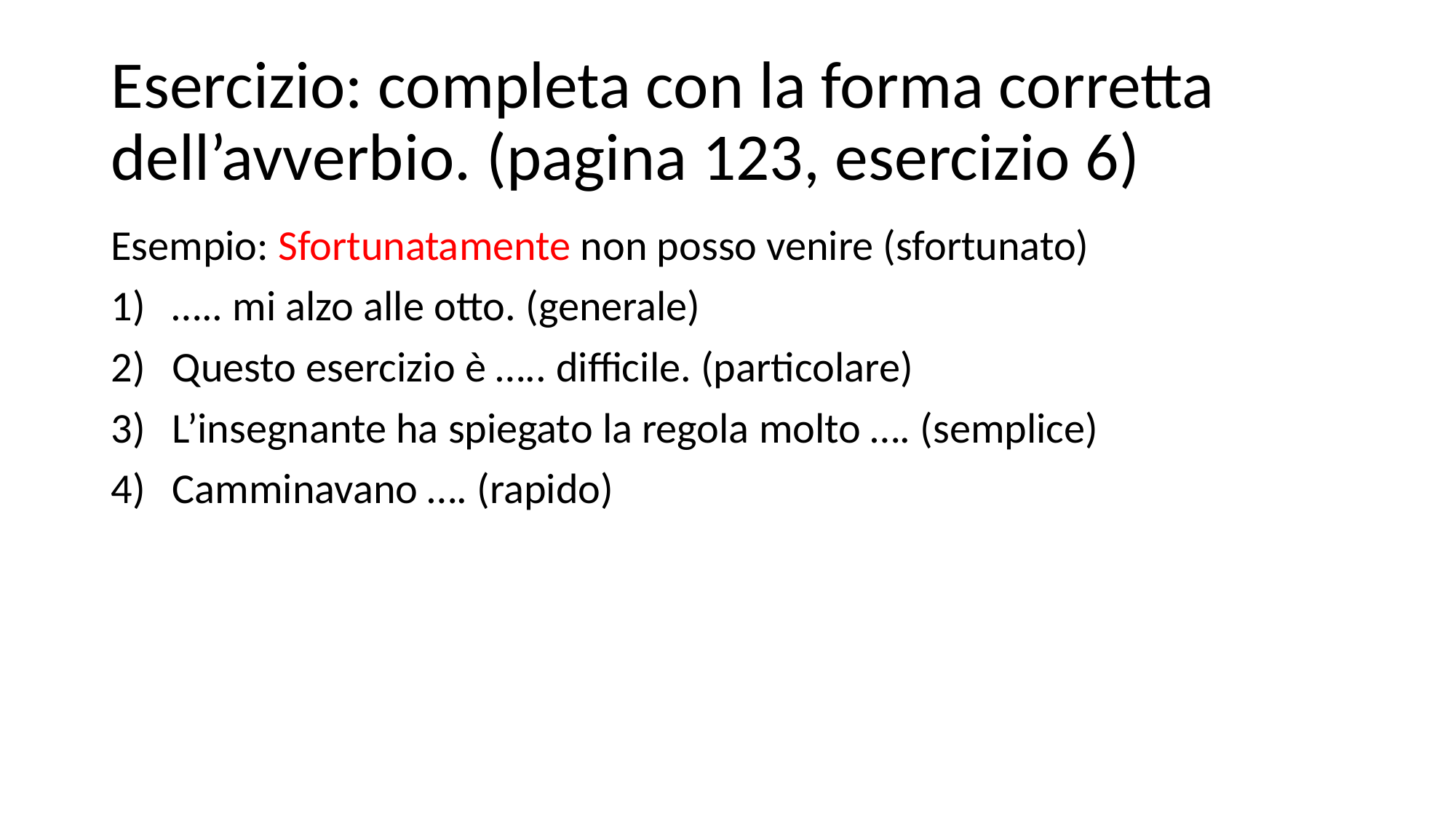

# Esercizio: completa con la forma corretta dell’avverbio. (pagina 123, esercizio 6)
Esempio: Sfortunatamente non posso venire (sfortunato)
….. mi alzo alle otto. (generale)
Questo esercizio è ….. difficile. (particolare)
L’insegnante ha spiegato la regola molto …. (semplice)
Camminavano …. (rapido)